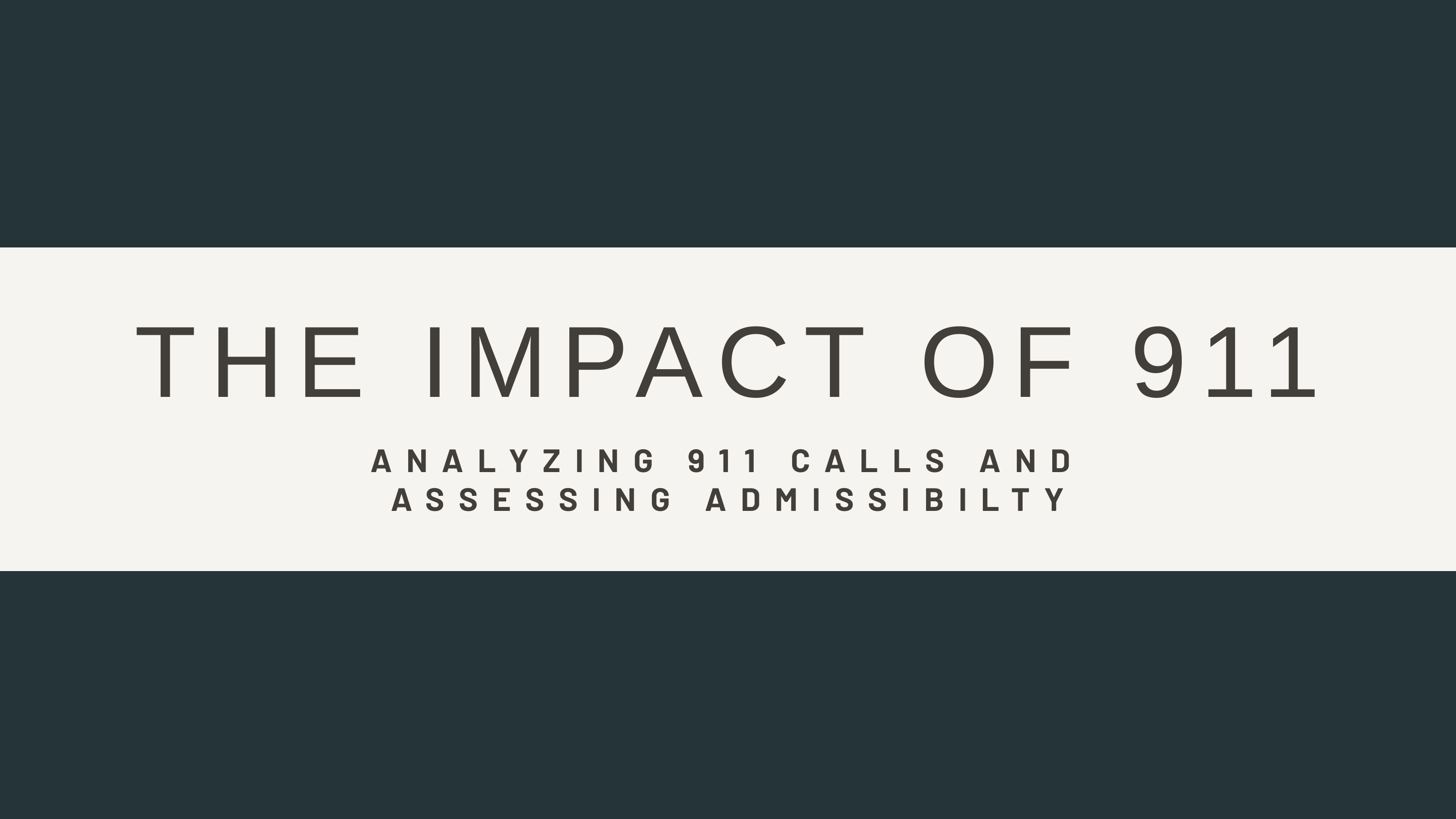

THE IMPACT OF 911
ANALYZING 911 CALLS AND ASSESSING ADMISSIBILTY